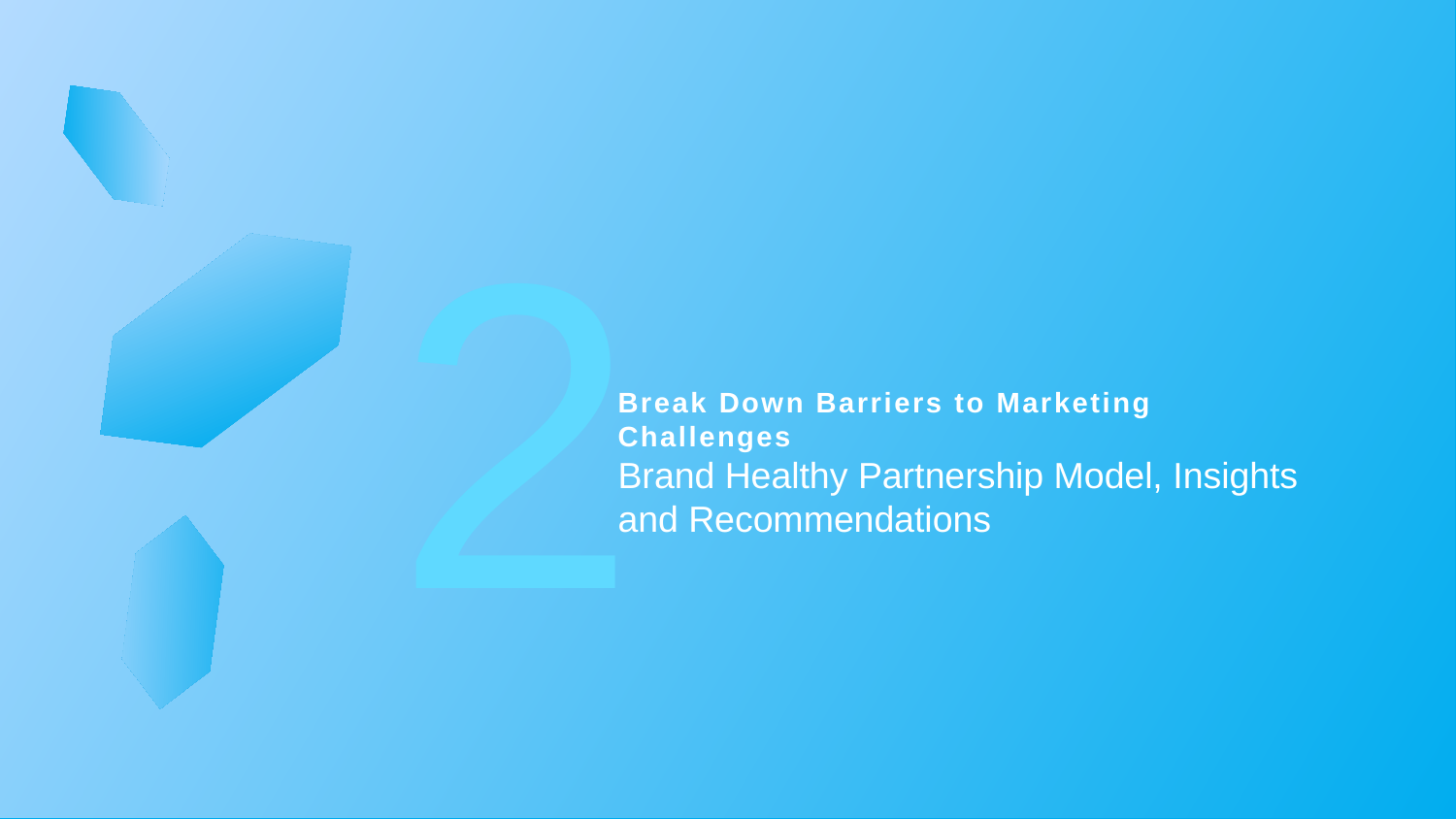

2
# Break Down Barriers to Marketing Challenges Brand Healthy Partnership Model, Insights and Recommendations